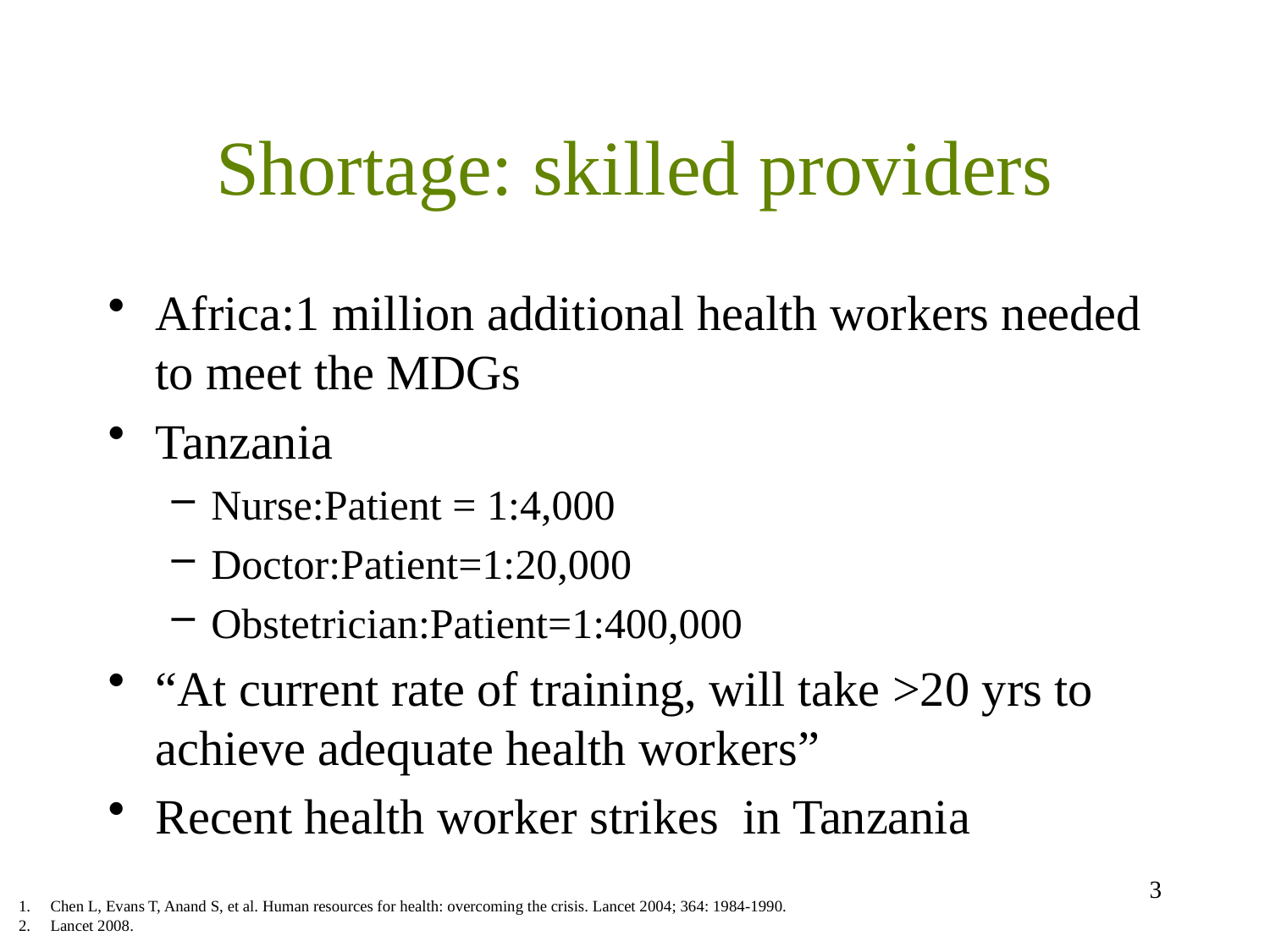

# Shortage: skilled providers
Africa:1 million additional health workers needed to meet the MDGs
Tanzania
Nurse:Patient = 1:4,000
Doctor:Patient=1:20,000
Obstetrician:Patient=1:400,000
“At current rate of training, will take >20 yrs to achieve adequate health workers”
Recent health worker strikes  in Tanzania
3
Chen L, Evans T, Anand S, et al. Human resources for health: overcoming the crisis. Lancet 2004; 364: 1984-1990.
Lancet 2008.